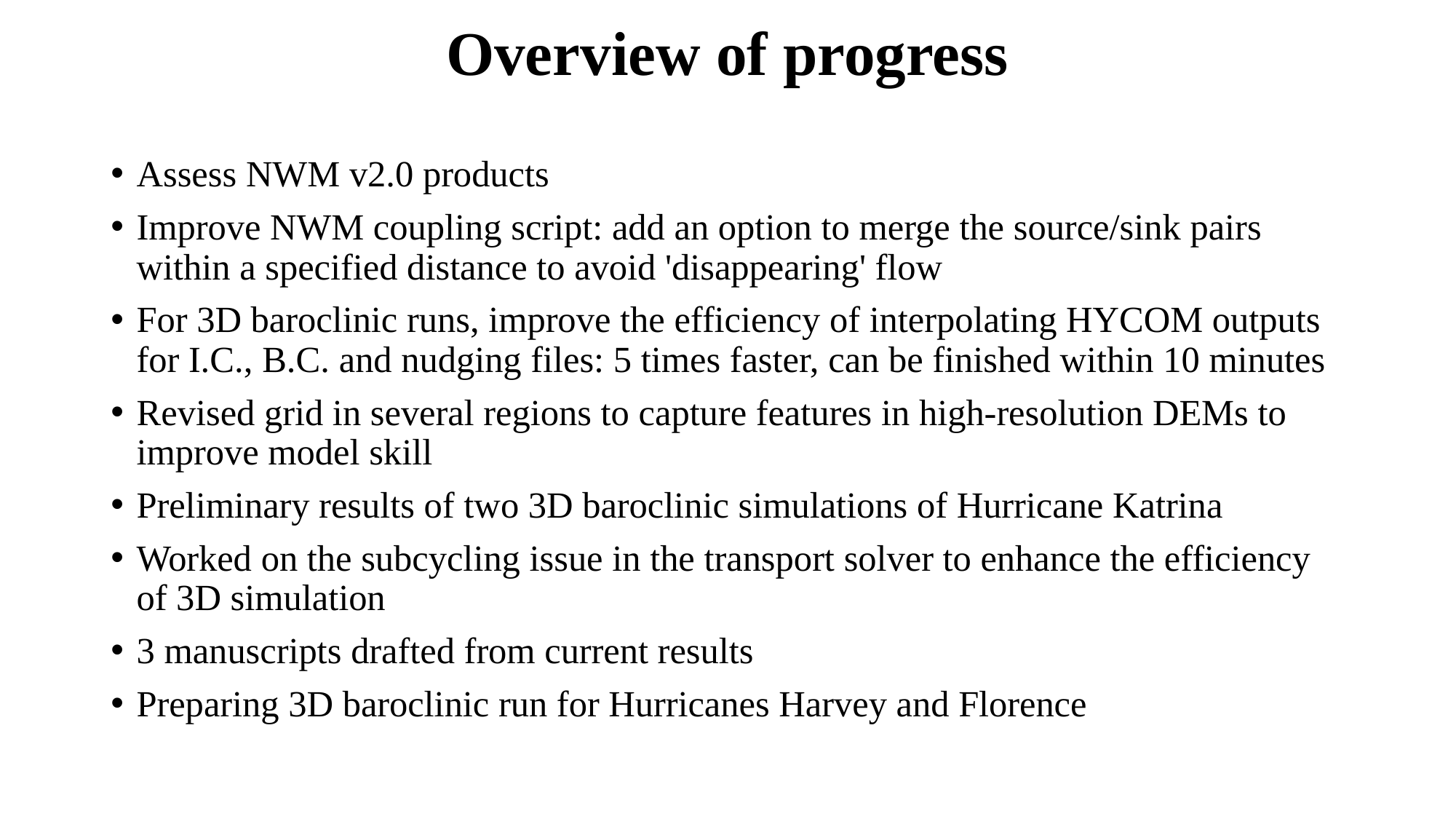

# Overview of progress
Assess NWM v2.0 products
Improve NWM coupling script: add an option to merge the source/sink pairs within a specified distance to avoid 'disappearing' flow
For 3D baroclinic runs, improve the efficiency of interpolating HYCOM outputs for I.C., B.C. and nudging files: 5 times faster, can be finished within 10 minutes
Revised grid in several regions to capture features in high-resolution DEMs to improve model skill
Preliminary results of two 3D baroclinic simulations of Hurricane Katrina
Worked on the subcycling issue in the transport solver to enhance the efficiency of 3D simulation
3 manuscripts drafted from current results
Preparing 3D baroclinic run for Hurricanes Harvey and Florence